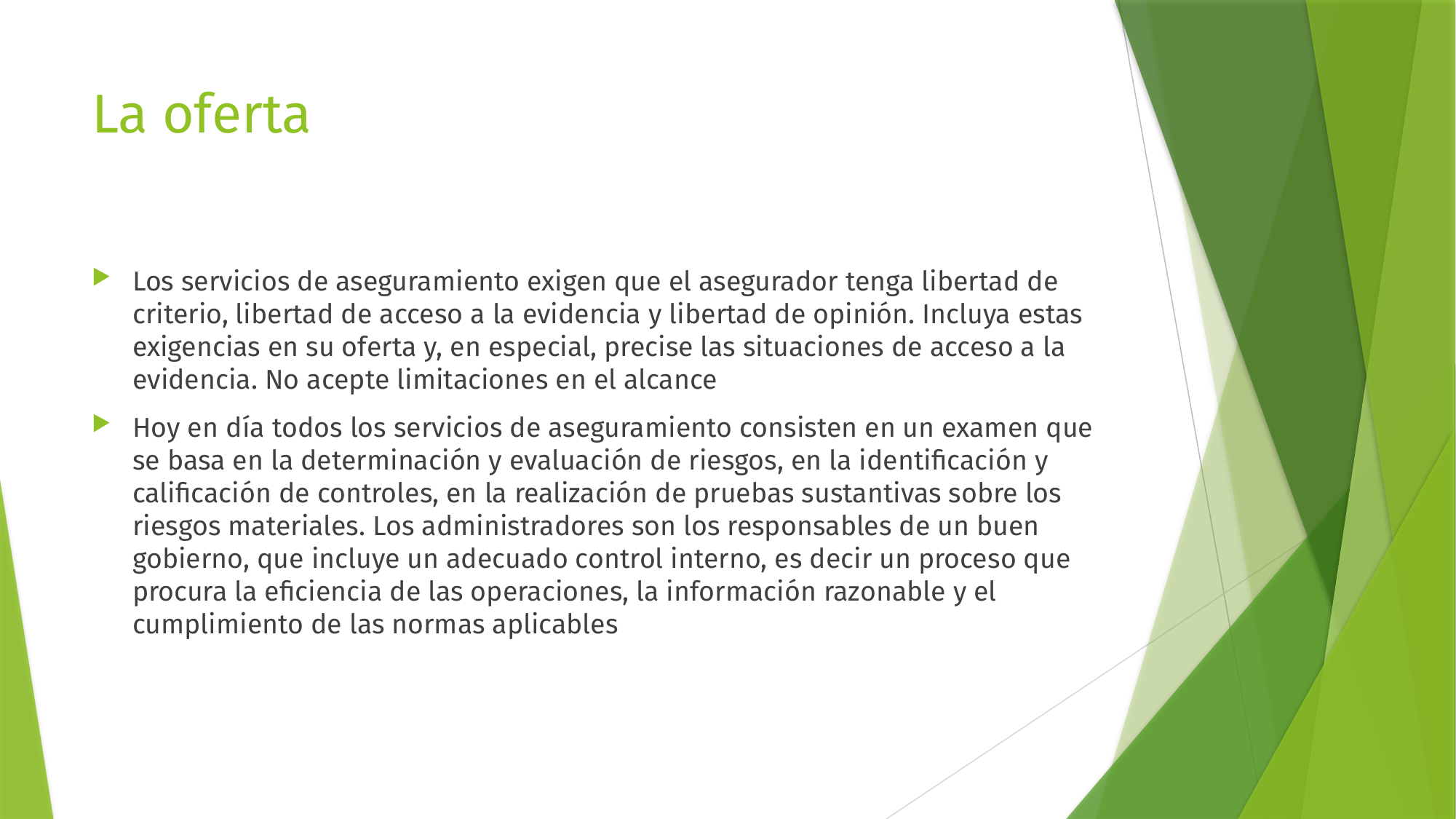

# La oferta
Los servicios de aseguramiento exigen que el asegurador tenga libertad de criterio, libertad de acceso a la evidencia y libertad de opinión. Incluya estas exigencias en su oferta y, en especial, precise las situaciones de acceso a la evidencia. No acepte limitaciones en el alcance
Hoy en día todos los servicios de aseguramiento consisten en un examen que se basa en la determinación y evaluación de riesgos, en la identificación y calificación de controles, en la realización de pruebas sustantivas sobre los riesgos materiales. Los administradores son los responsables de un buen gobierno, que incluye un adecuado control interno, es decir un proceso que procura la eficiencia de las operaciones, la información razonable y el cumplimiento de las normas aplicables